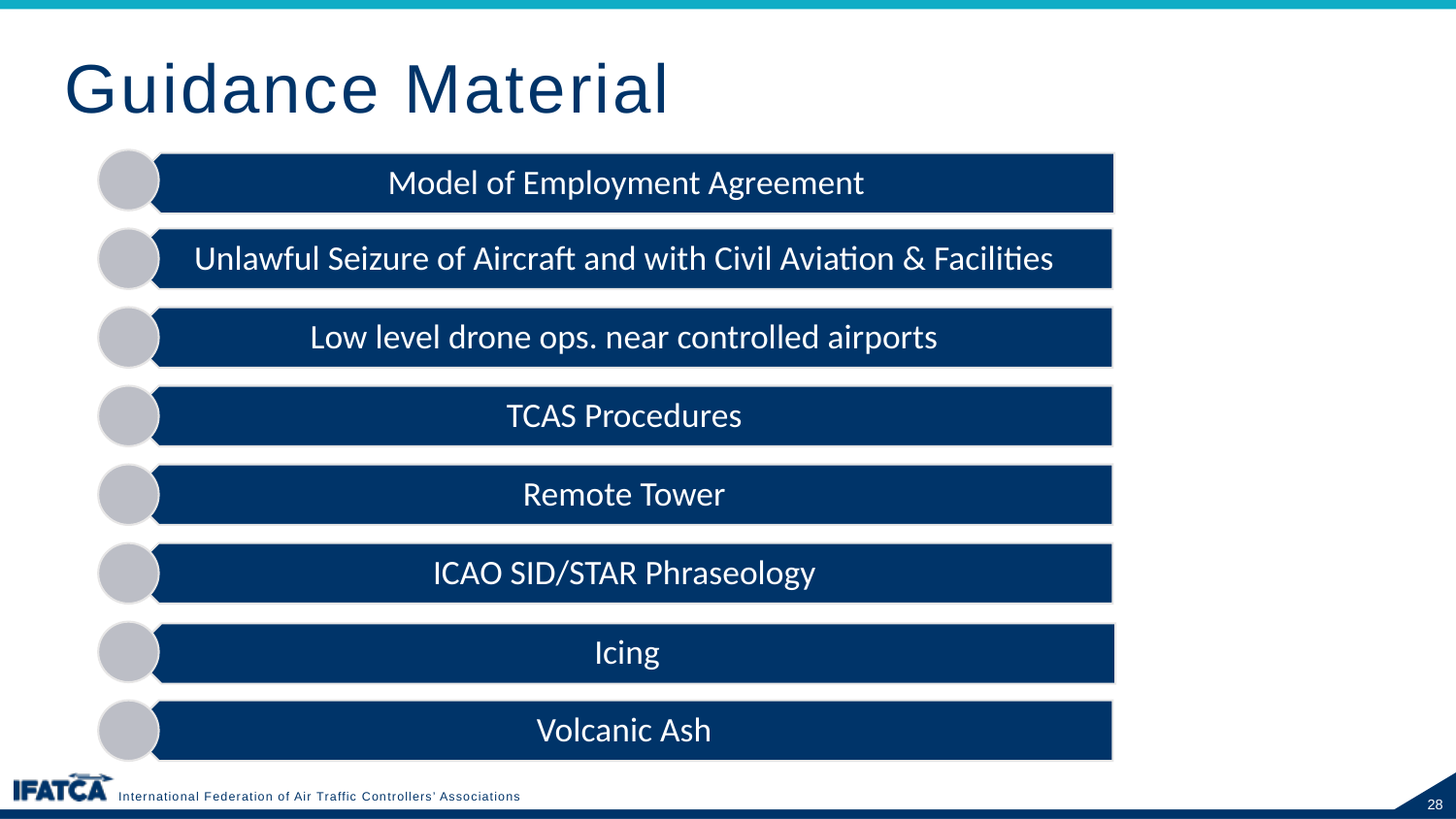

# Guidance Material
Model of Employment Agreement
Unlawful Seizure of Aircraft and with Civil Aviation & Facilities
Low level drone ops. near controlled airports
TCAS Procedures
Remote Tower
ICAO SID/STAR Phraseology
Icing
Volcanic Ash
International Federation of Air Traffic Controllers’ Associations
28